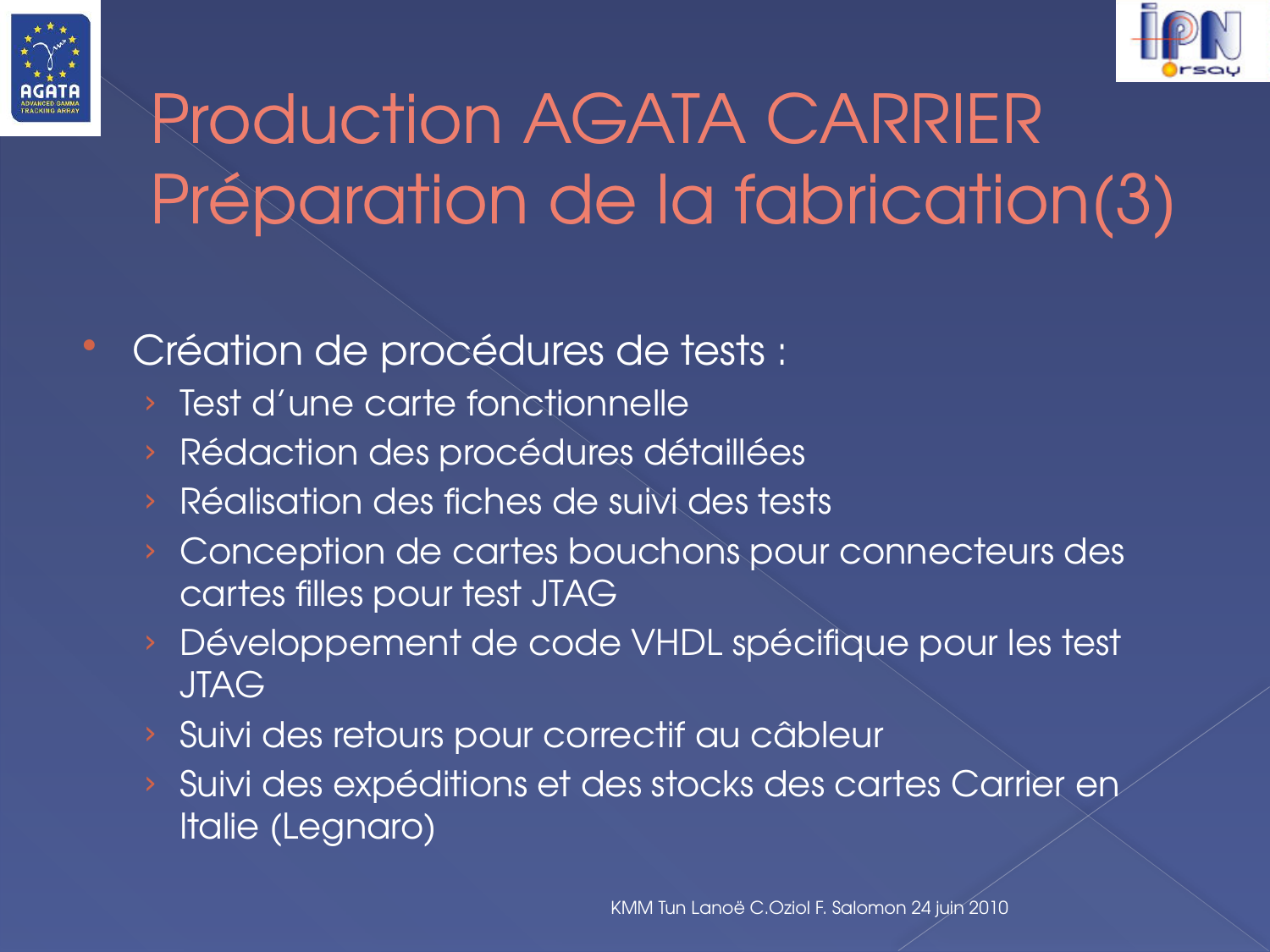

# Production AGATA CARRIER Préparation de la fabrication(3)

Création de procédures de tests :
Test d’une carte fonctionnelle
Rédaction des procédures détaillées
Réalisation des fiches de suivi des tests
Conception de cartes bouchons pour connecteurs des cartes filles pour test JTAG
Développement de code VHDL spécifique pour les test JTAG
Suivi des retours pour correctif au câbleur
Suivi des expéditions et des stocks des cartes Carrier en Italie (Legnaro)
KMM Tun Lanoë C.Oziol F. Salomon 24 juin 2010